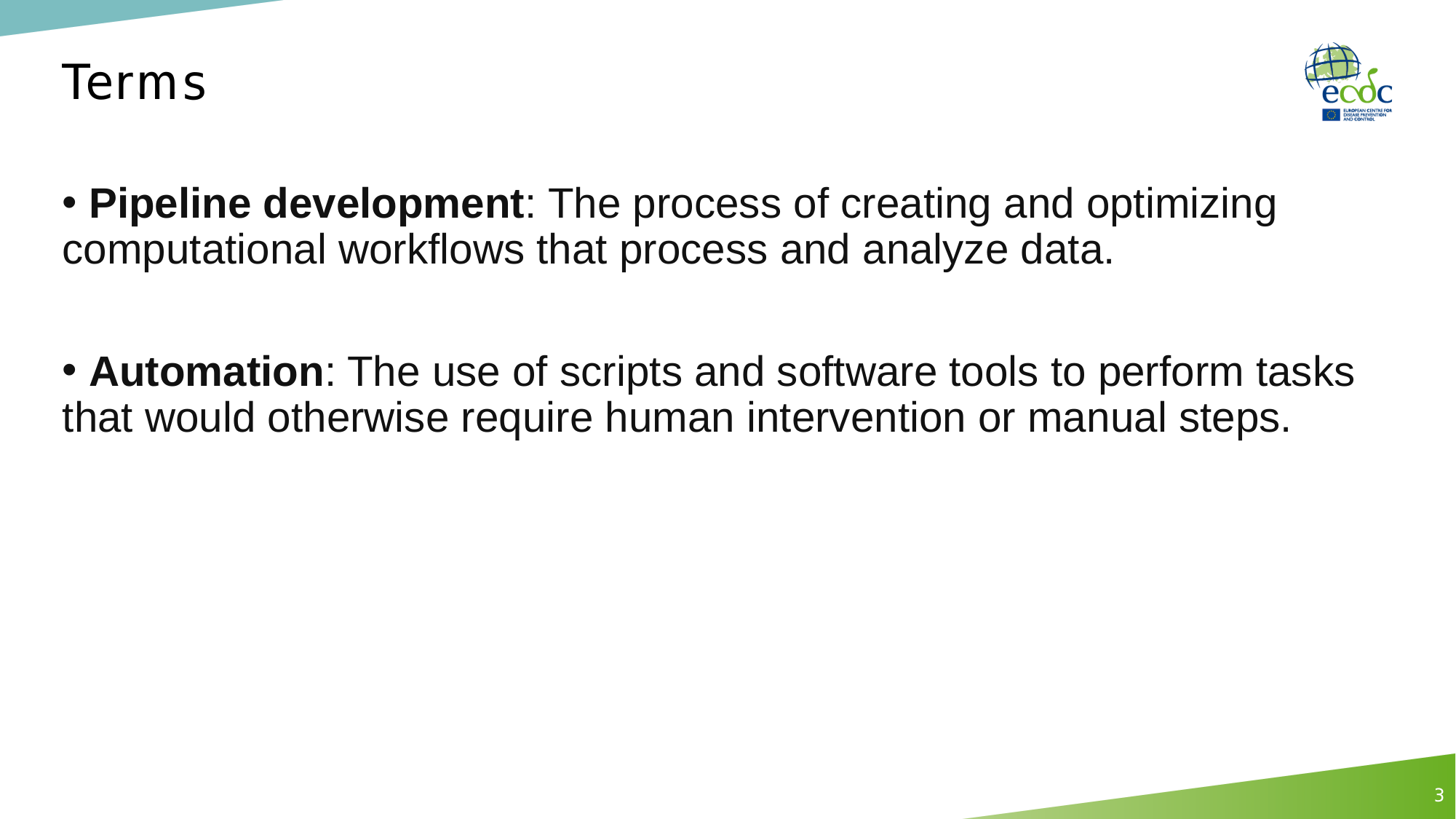

# Terms
 Pipeline development: The process of creating and optimizing computational workflows that process and analyze data.

 Automation: The use of scripts and software tools to perform tasks that would otherwise require human intervention or manual steps.

3